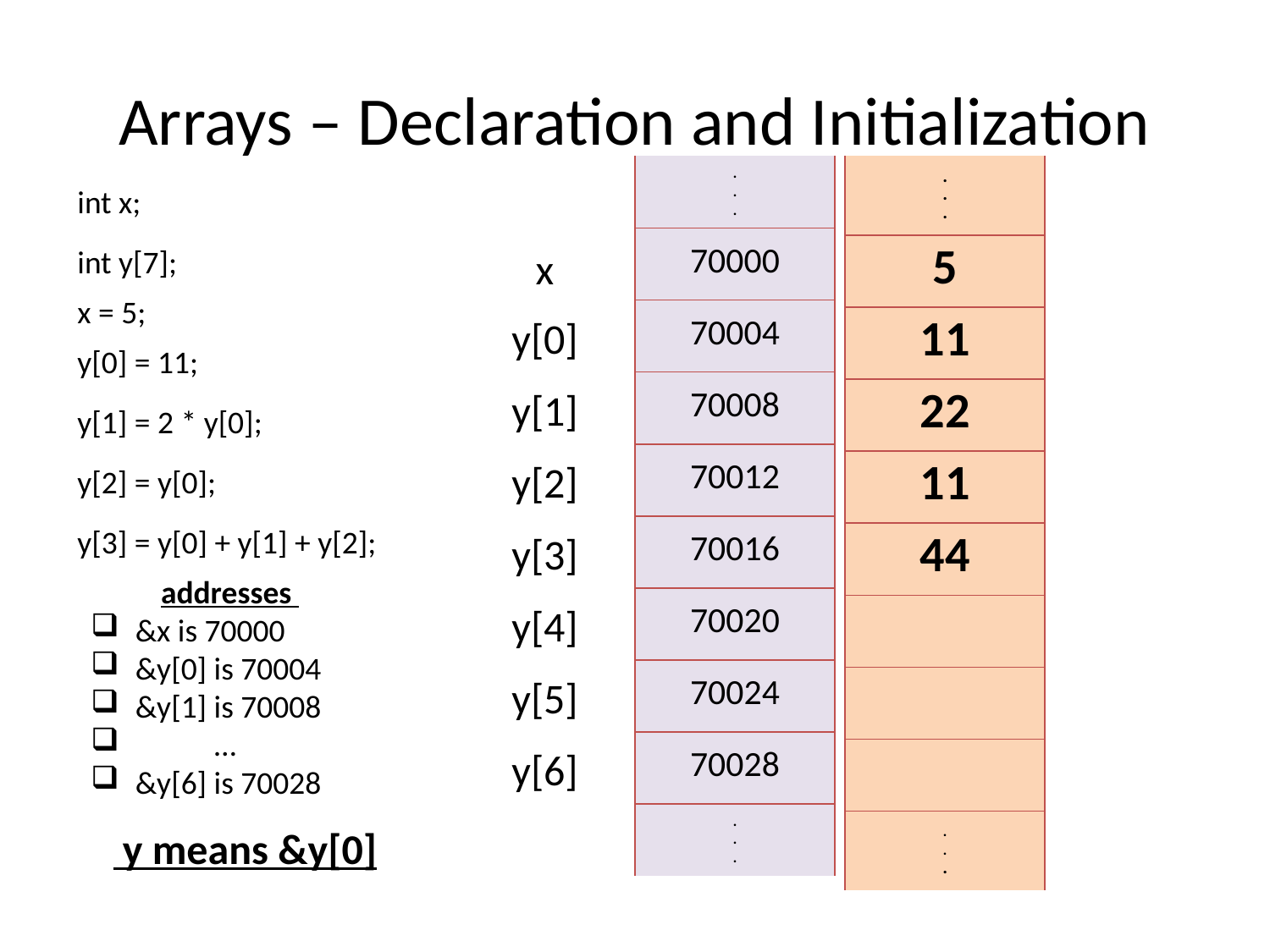

# Arrays – Declaration and Initialization
| . . . |
| --- |
| 70000 |
| 70004 |
| 70008 |
| 70012 |
| 70016 |
| 70020 |
| 70024 |
| 70028 |
| . . . |
| . . . |
| --- |
| 5 |
| 11 |
| 22 |
|  |
|  |
|  |
|  |
|  |
| . . . |
| . . . |
| --- |
| 5 |
| 11 |
|  |
|  |
|  |
|  |
|  |
|  |
| . . . |
| . . . |
| --- |
| 5 |
|  |
|  |
|  |
|  |
|  |
|  |
|  |
| . . . |
| . . . |
| --- |
|  |
|  |
|  |
|  |
|  |
|  |
|  |
|  |
| . . . |
| . . . |
| --- |
| 5 |
| 11 |
| 22 |
| 11 |
|  |
|  |
|  |
|  |
| . . . |
| . . . |
| --- |
| 5 |
| 11 |
| 22 |
| 11 |
| 44 |
|  |
|  |
|  |
| . . . |
int x;
int y[7];
x
x = 5;
y[0]

y[1]

y[2]

y[3]

y[4]

y[5]

y[6]
y[0] = 11;
y[1] = 2 * y[0];
y[2] = y[0];
y[3] = y[0] + y[1] + y[2];
addresses
  &x is 70000
  &y[0] is 70004
  &y[1] is 70008
             …
  &y[6] is 70028
 y means &y[0]